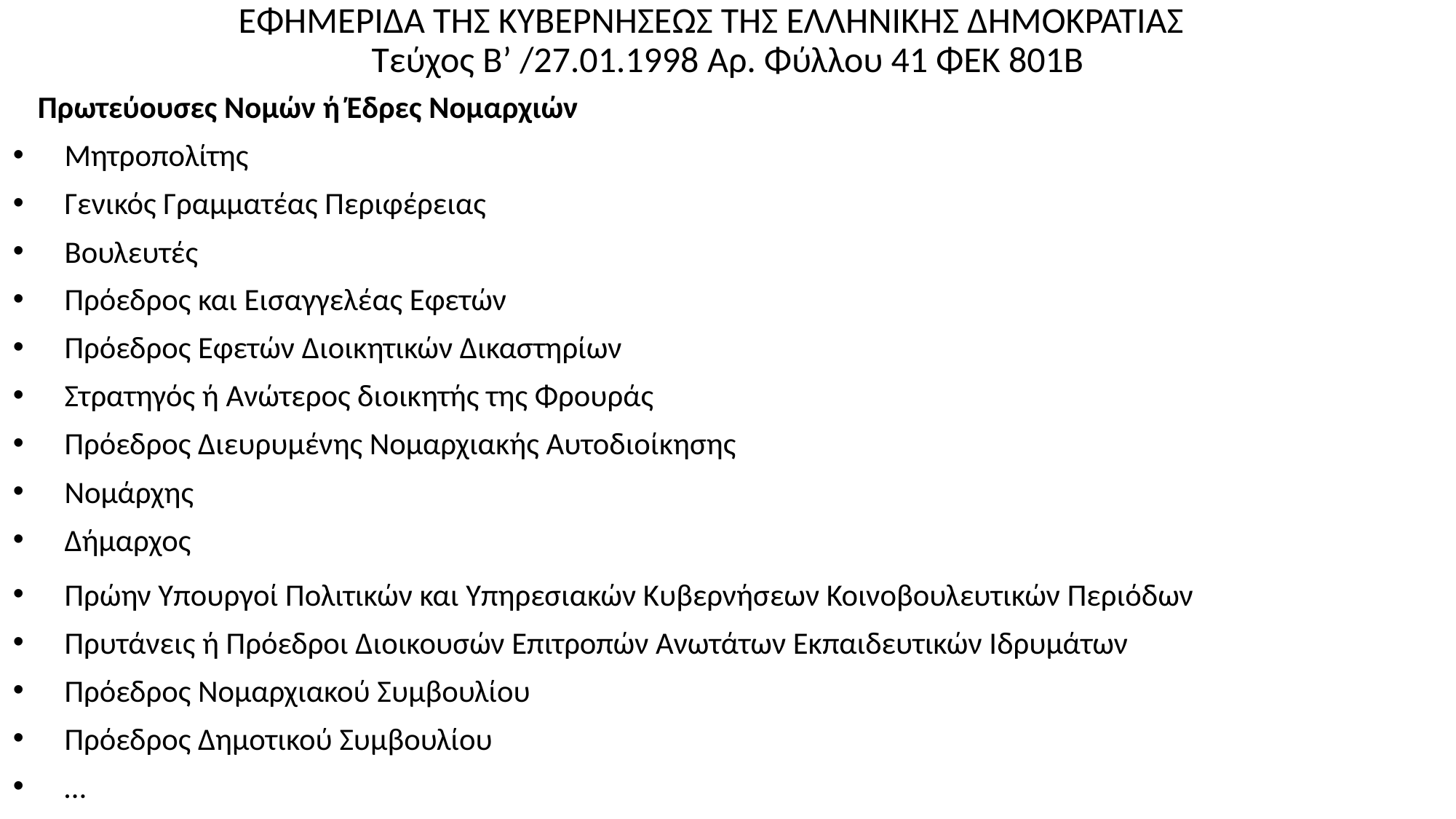

# ΕΦΗΜΕΡΙ∆Α ΤΗΣ ΚΥΒΕΡΝΗΣΕΩΣ ΤΗΣ ΕΛΛΗΝΙΚΗΣ ∆ΗΜΟΚΡΑΤΙΑΣ Τεύχος B’ /27.01.1998 Αρ. Φύλλου 41 ΦΕΚ 801Β
Πρωτεύουσες Νομών ή Έδρες Νομαρχιών
Μητροπολίτης
Γενικός Γραμματέας Περιφέρειας
Βουλευτές
Πρόεδρος και Εισαγγελέας Εφετών
Πρόεδρος Εφετών Διοικητικών Δικαστηρίων
Στρατηγός ή Ανώτερος διοικητής της Φρουράς
Πρόεδρος Διευρυμένης Νομαρχιακής Αυτοδιοίκησης
Νομάρχης
Δήμαρχος
Πρώην Υπουργοί Πολιτικών και Υπηρεσιακών Κυβερνήσεων Κοινοβουλευτικών Περιόδων
Πρυτάνεις ή Πρόεδροι Διοικουσών Επιτροπών Ανωτάτων Εκπαιδευτικών Ιδρυμάτων
Πρόεδρος Νομαρχιακού Συμβουλίου
Πρόεδρος Δημοτικού Συμβουλίου
…